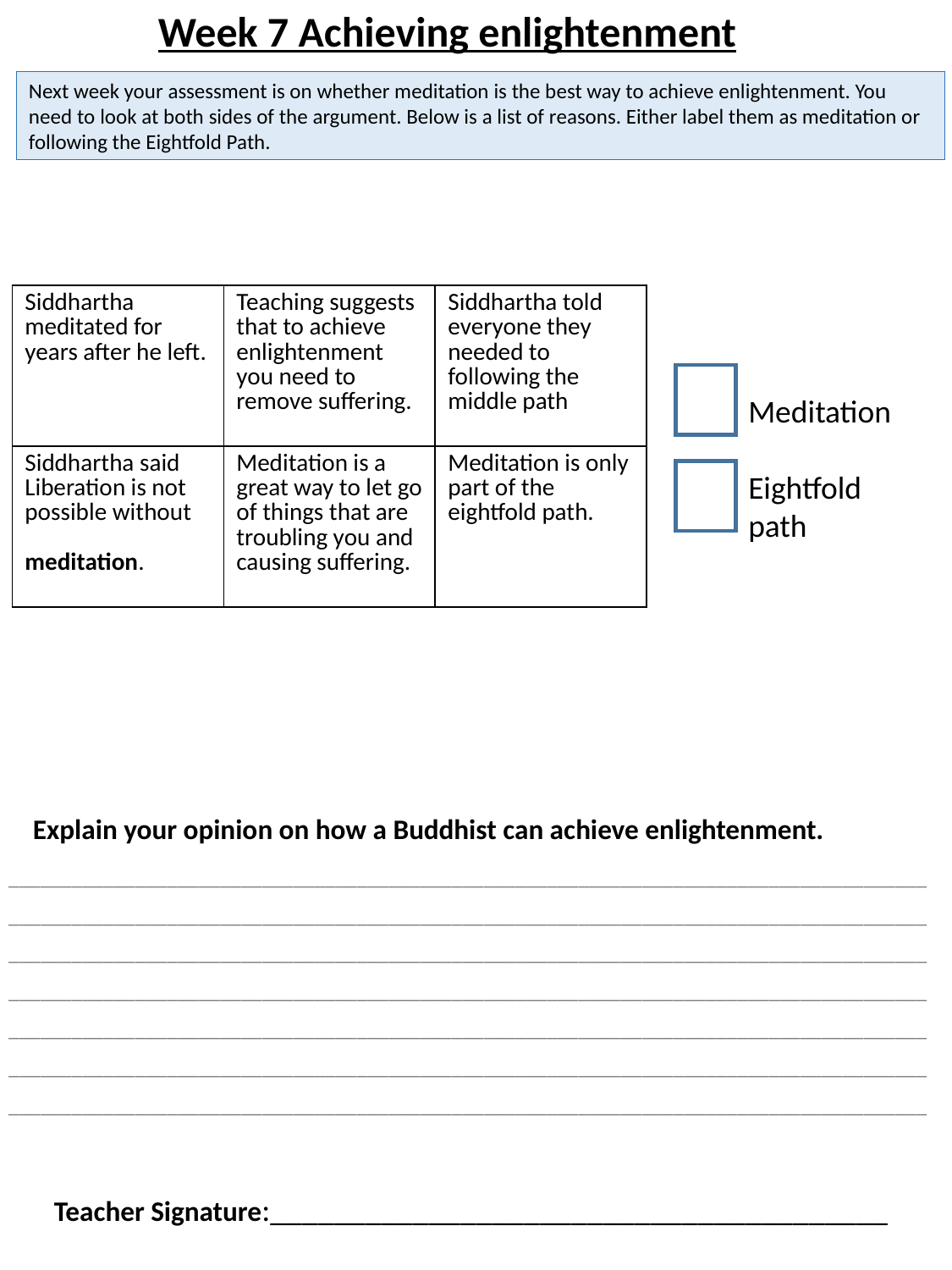

Week 7 Achieving enlightenment

Next week your assessment is on whether meditation is the best way to achieve enlightenment. You need to look at both sides of the argument. Below is a list of reasons. Either label them as meditation or following the Eightfold Path.
| Siddhartha meditated for years after he left. | Teaching suggests that to achieve enlightenment you need to remove suffering. | Siddhartha told everyone they needed to following the middle path |
| --- | --- | --- |
| Siddhartha said Liberation is not possible without  meditation. | Meditation is a great way to let go of things that are troubling you and causing suffering. | Meditation is only part of the eightfold path. |

Meditation

Eightfold path

Explain your opinion on how a Buddhist can achieve enlightenment.
_______________________________________________________________________________________
_______________________________________________________________________________________
_______________________________________________________________________________________
_______________________________________________________________________________________
_______________________________________________________________________________________
_______________________________________________________________________________________
_______________________________________________________________________________________
Teacher Signature:_______________________________________